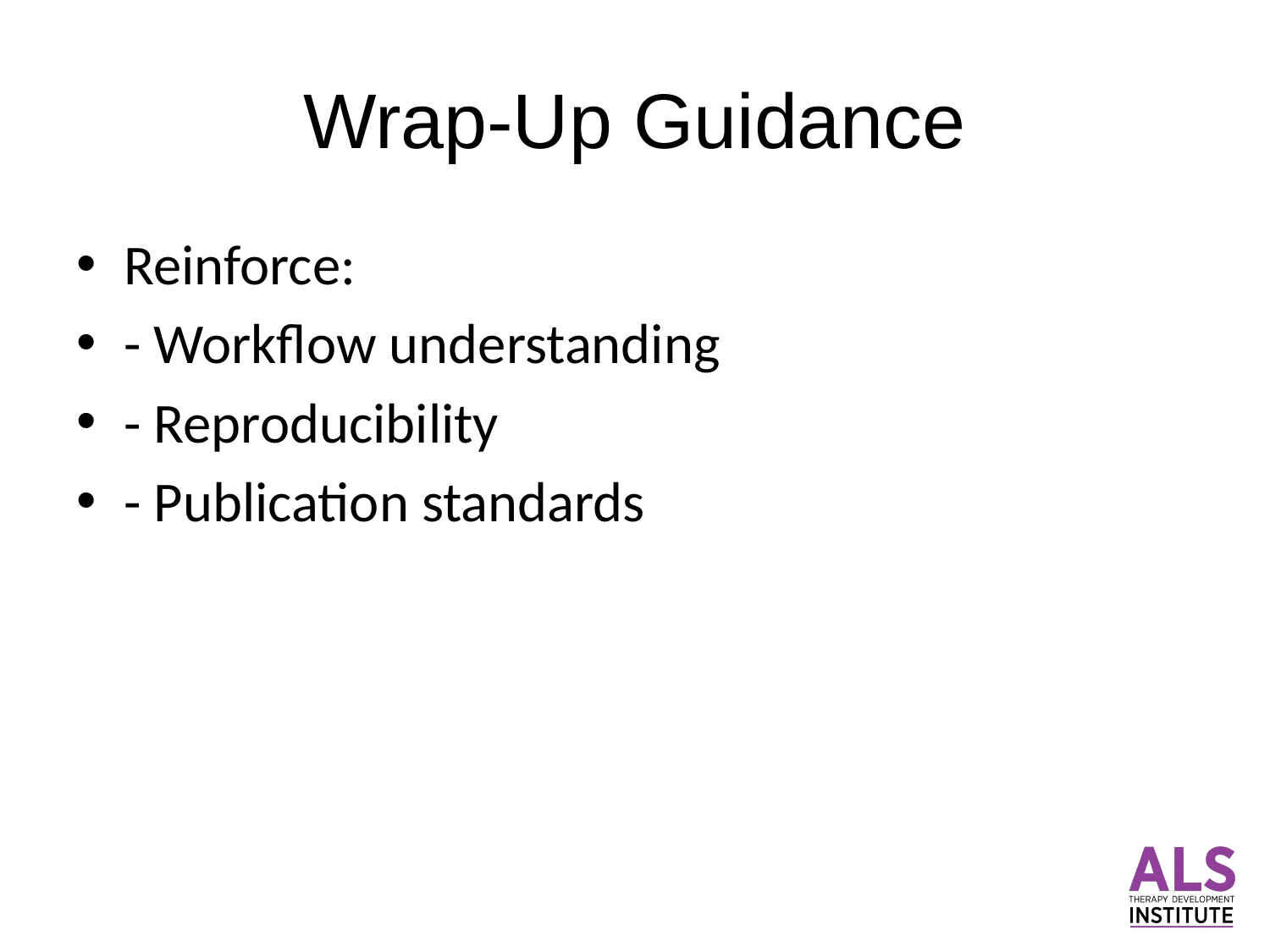

# Wrap-Up Guidance
Reinforce:
- Workflow understanding
- Reproducibility
- Publication standards